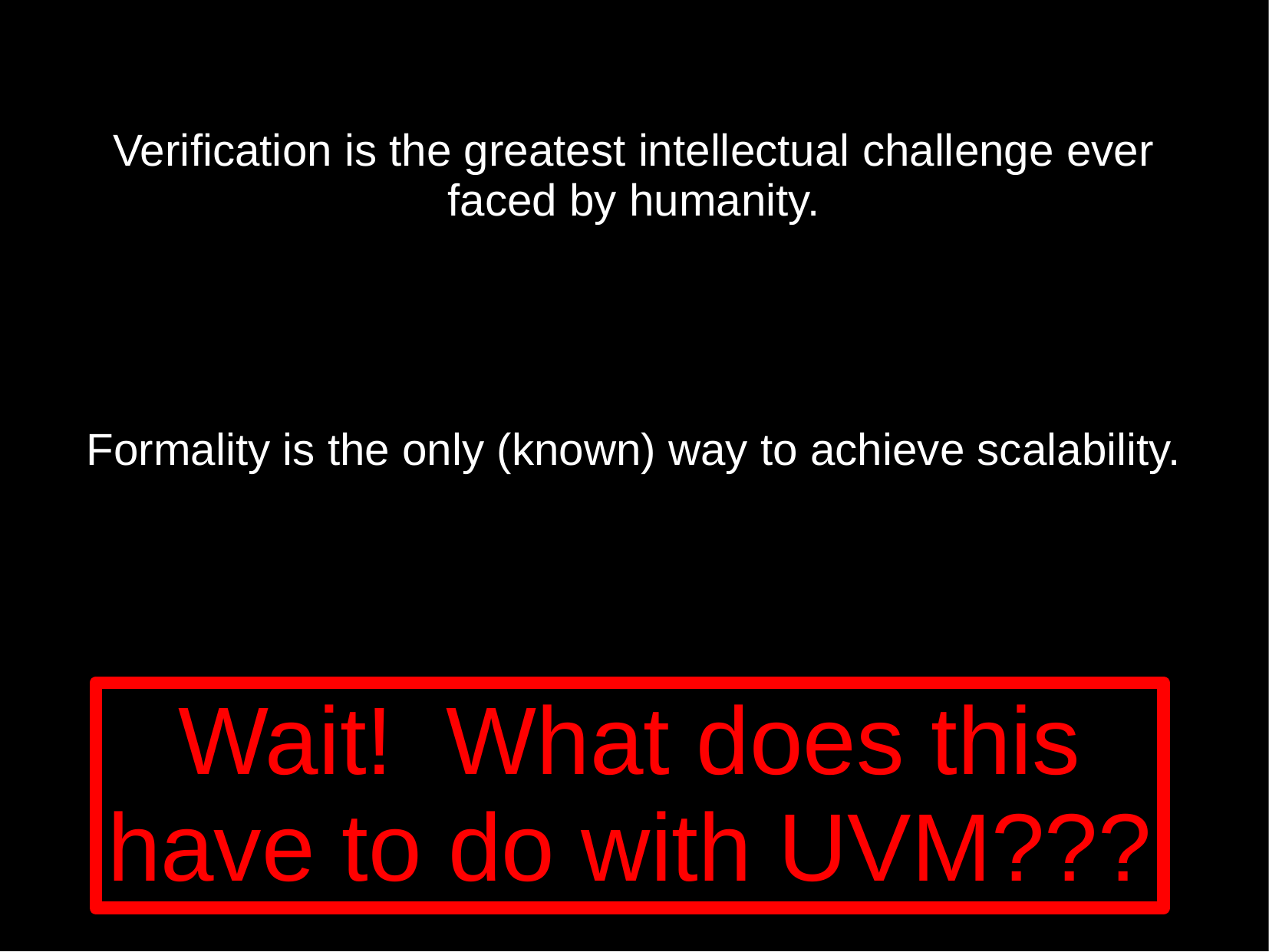

Verification is the greatest intellectual challenge ever faced by humanity.

Formality is the only (known) way to achieve scalability.

Formality wins when it is less painful than the alternatives.
Wait!  What does this
have to do with UVM???